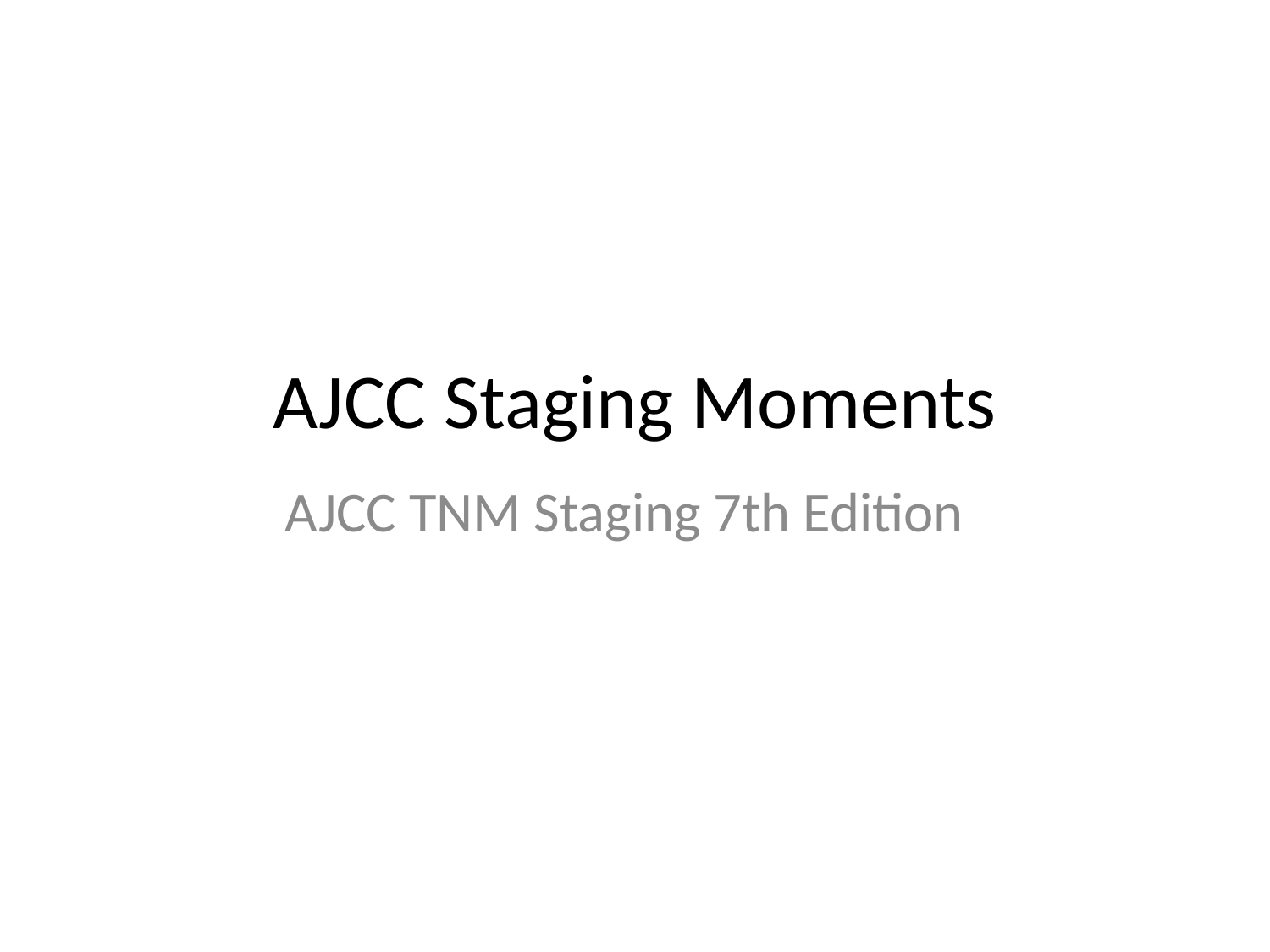

# AJCC Staging Moments
AJCC TNM Staging 7th Edition

Contributors:
           Valerie W. Rusch, MD  Memorial Sloan-Kettering Cancer Center, New York, New York
Peter Goldstraw, MD  Royal Brompton Hospital, London, England
Kelly J. Butnor, MD  University of Vermont Medical Center, Burlington, Vermot
Thomas W. Rice, MD  Cleveland Clinic, Cleveland, Ohio